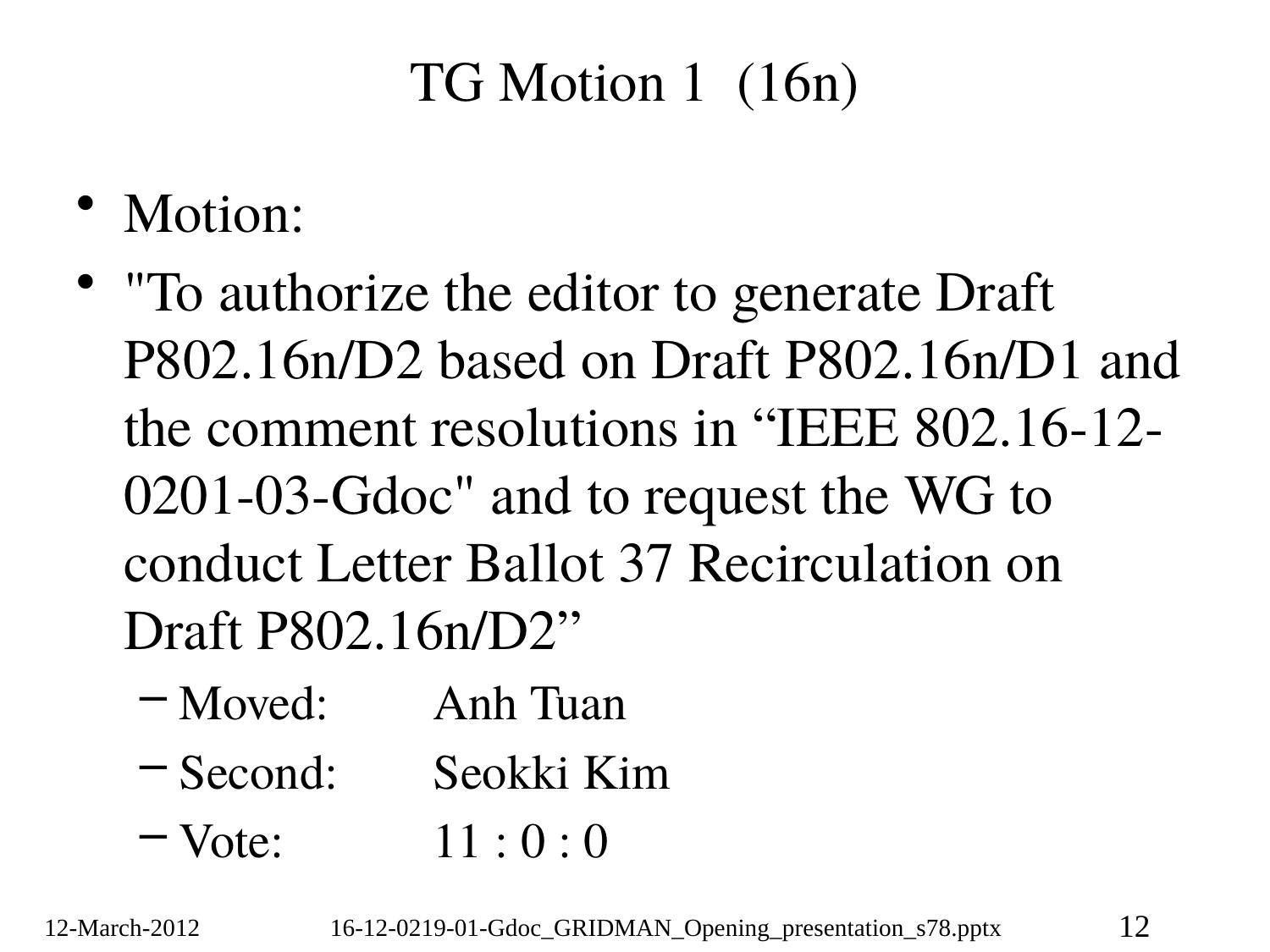

# TG Motion 1  (16n)
Motion:
"To authorize the editor to generate Draft P802.16n/D2 based on Draft P802.16n/D1 and the comment resolutions in “IEEE 802.16-12-0201-03-Gdoc" and to request the WG to conduct Letter Ballot 37 Recirculation on Draft P802.16n/D2”
Moved:	Anh Tuan
Second:	Seokki Kim
Vote: 		11 : 0 : 0